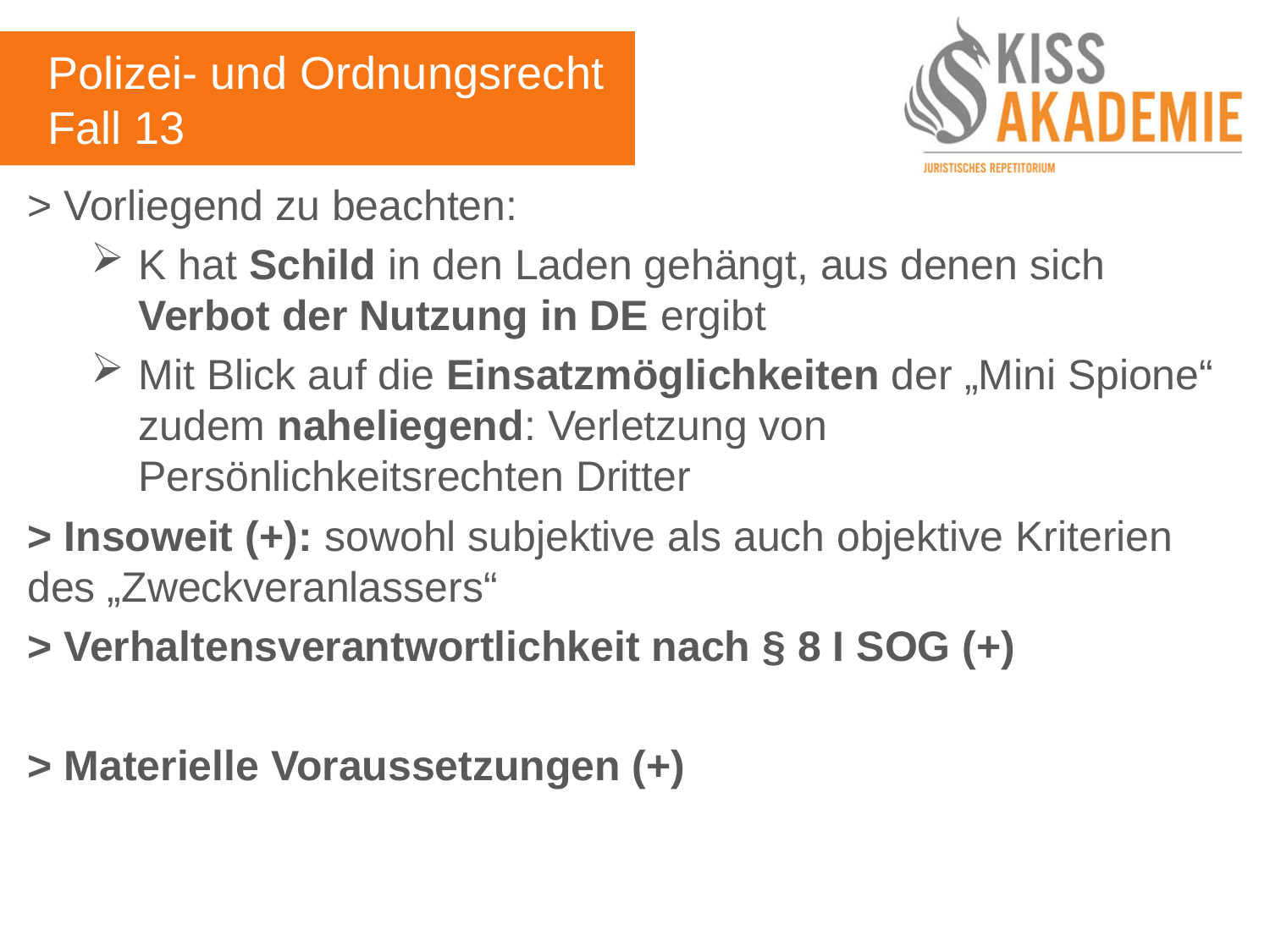

Polizei- und Ordnungsrecht
Fall 13
> Vorliegend zu beachten:
K hat Schild in den Laden gehängt, aus denen sich Verbot der Nutzung in DE ergibt
Mit Blick auf die Einsatzmöglichkeiten der „Mini Spione“ zudem naheliegend: Verletzung von Persönlichkeitsrechten Dritter
> Insoweit (+): sowohl subjektive als auch objektive Kriterien des „Zweckveranlassers“
> Verhaltensverantwortlichkeit nach § 8 I SOG (+)

> Materielle Voraussetzungen (+)